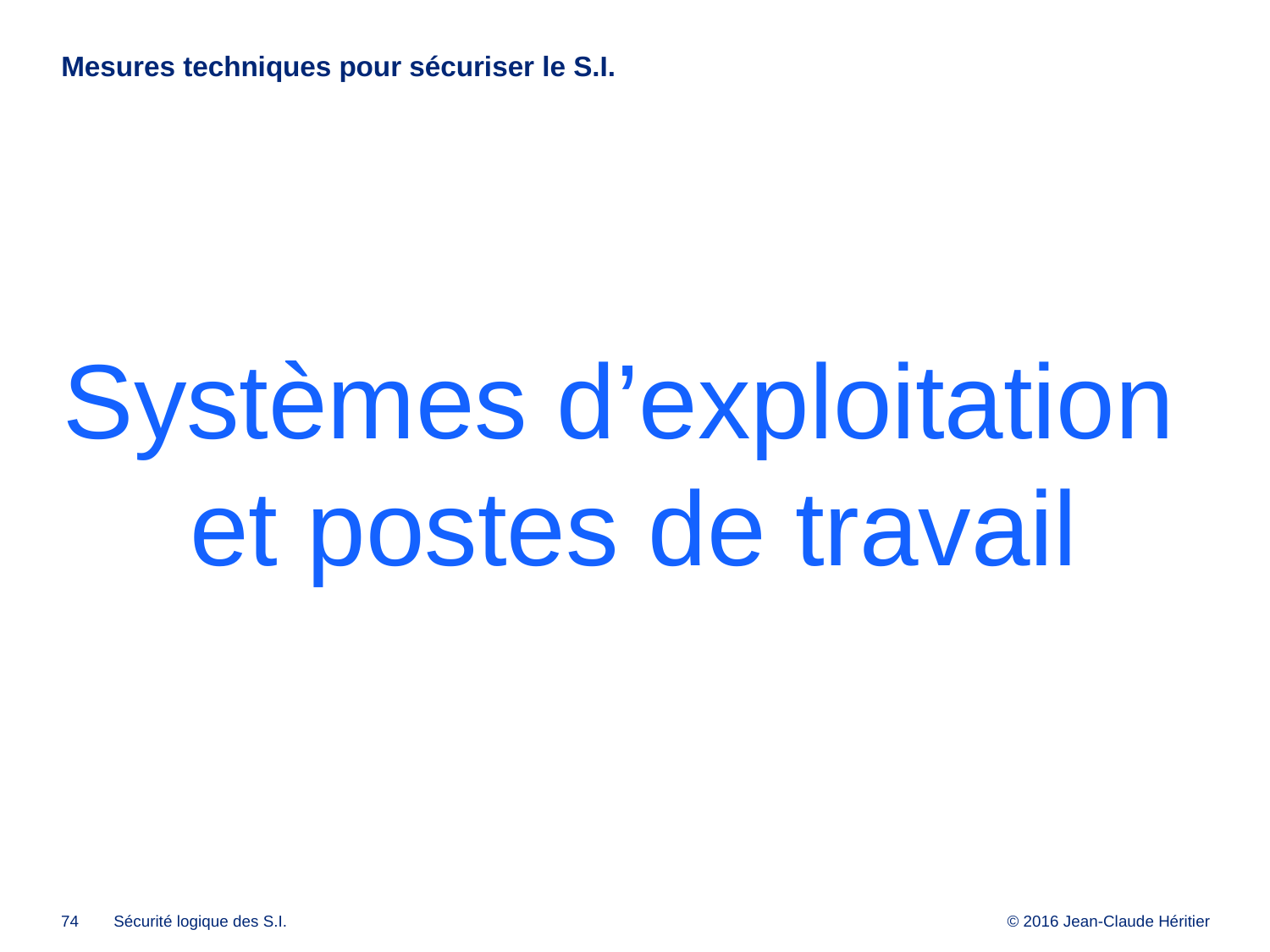

# Mesures techniques pour sécuriser le S.I.

Systèmes d’exploitation
et postes de travail